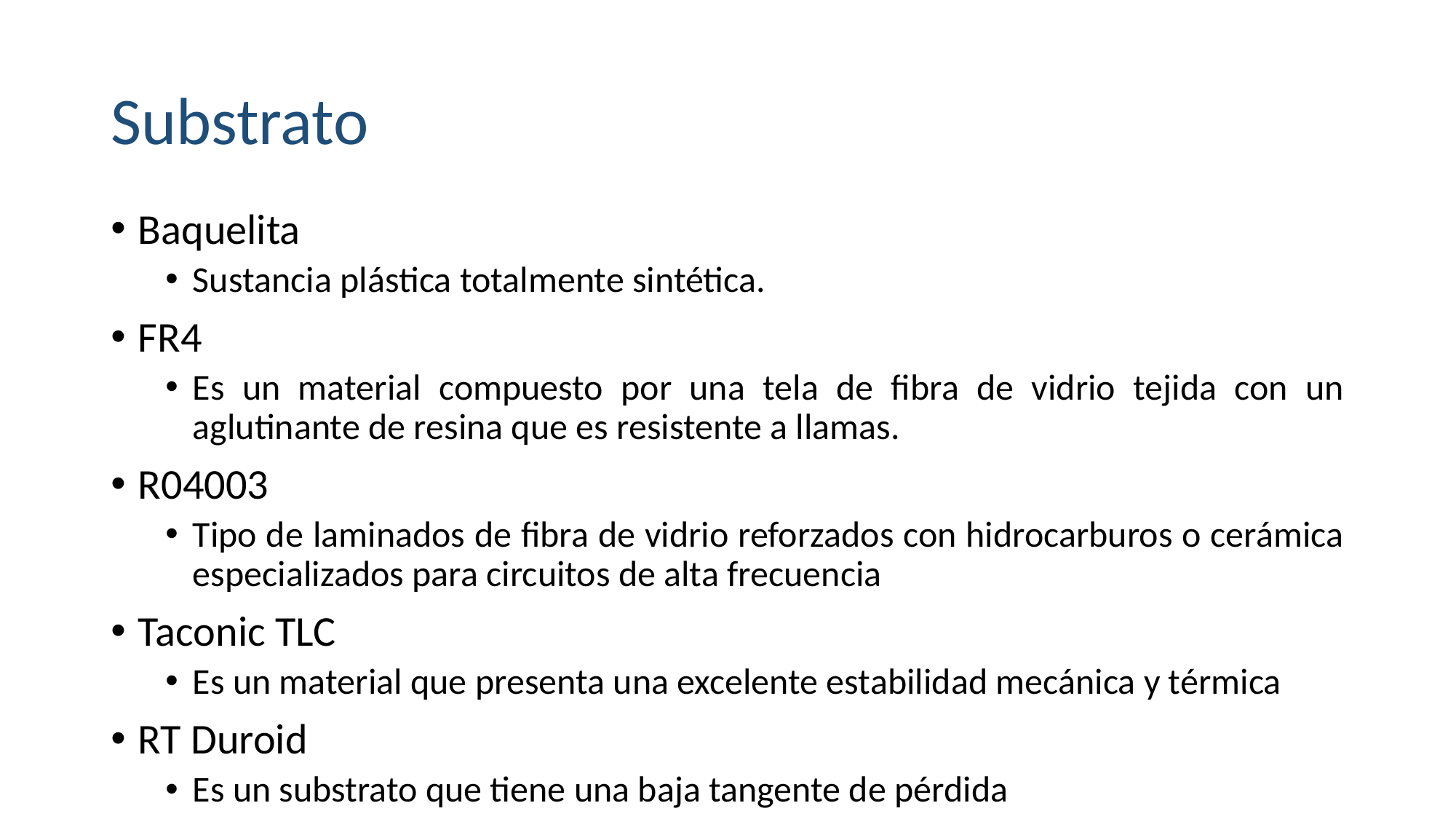

# Substrato
Baquelita
Sustancia plástica totalmente sintética.
FR4
Es un material compuesto por una tela de fibra de vidrio tejida con un aglutinante de resina que es resistente a llamas.
R04003
Tipo de laminados de fibra de vidrio reforzados con hidrocarburos o cerámica especializados para circuitos de alta frecuencia
Taconic TLC
Es un material que presenta una excelente estabilidad mecánica y térmica
RT Duroid
Es un substrato que tiene una baja tangente de pérdida